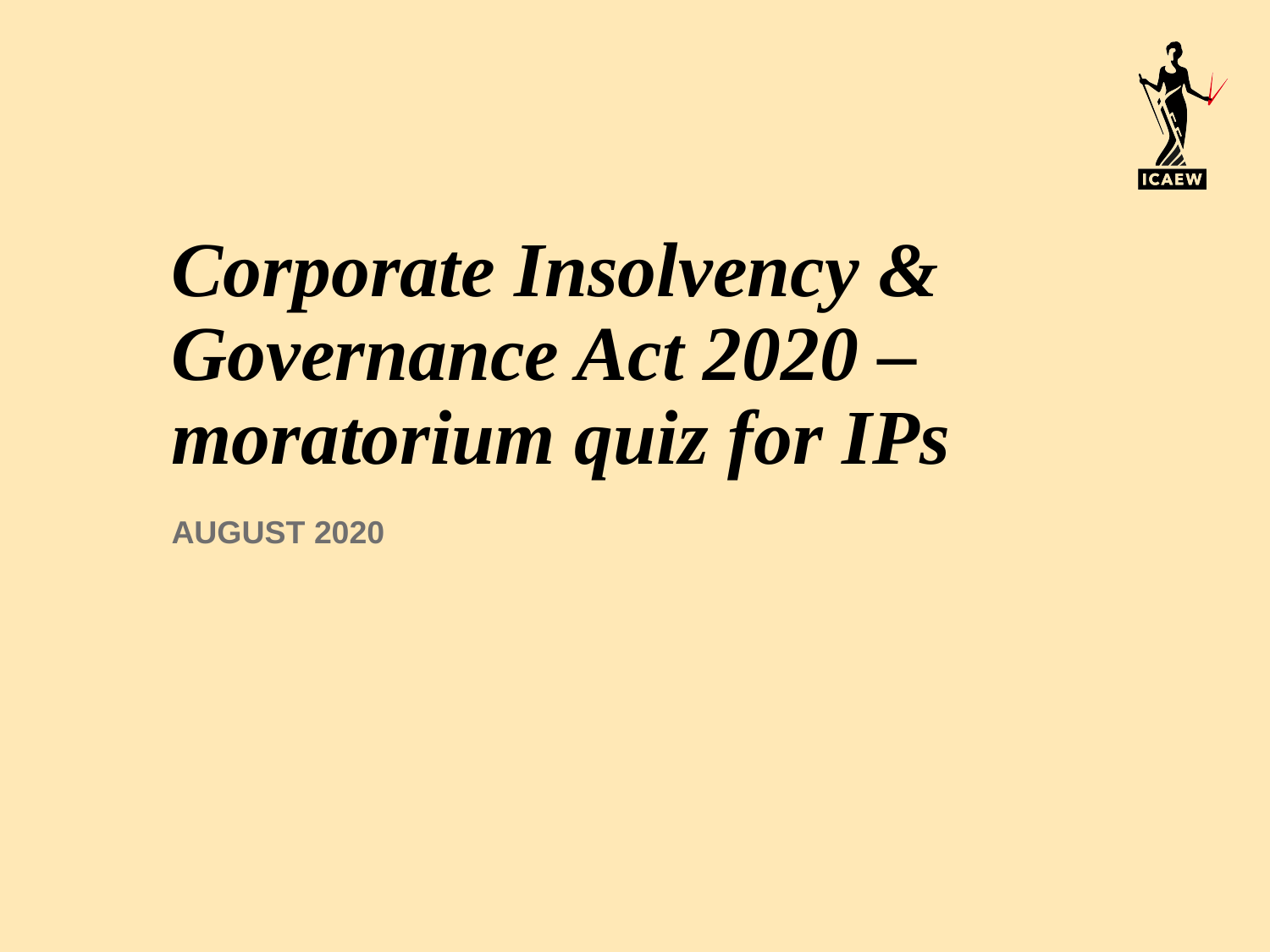

# Corporate Insolvency & Governance Act 2020 – moratorium quiz for IPs
August 2020